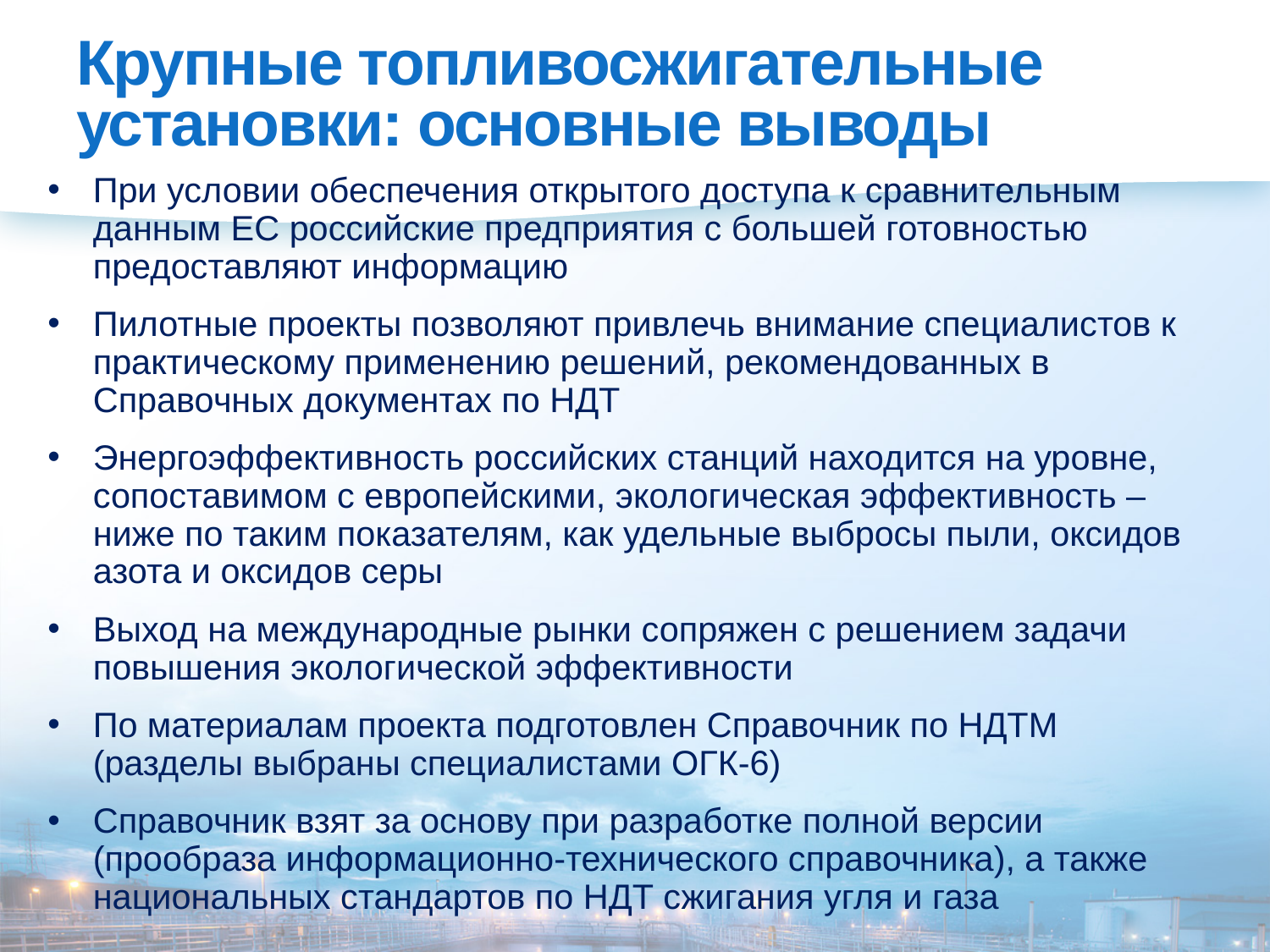

# Крупные топливосжигательные установки: основные выводы
При условии обеспечения открытого доступа к сравнительным данным ЕС российские предприятия с большей готовностью предоставляют информацию
Пилотные проекты позволяют привлечь внимание специалистов к практическому применению решений, рекомендованных в Справочных документах по НДТ
Энергоэффективность российских станций находится на уровне, сопоставимом с европейскими, экологическая эффективность – ниже по таким показателям, как удельные выбросы пыли, оксидов азота и оксидов серы
Выход на международные рынки сопряжен с решением задачи повышения экологической эффективности
По материалам проекта подготовлен Справочник по НДТМ (разделы выбраны специалистами ОГК-6)
Справочник взят за основу при разработке полной версии (прообраза информационно-технического справочника), а также национальных стандартов по НДТ сжигания угля и газа